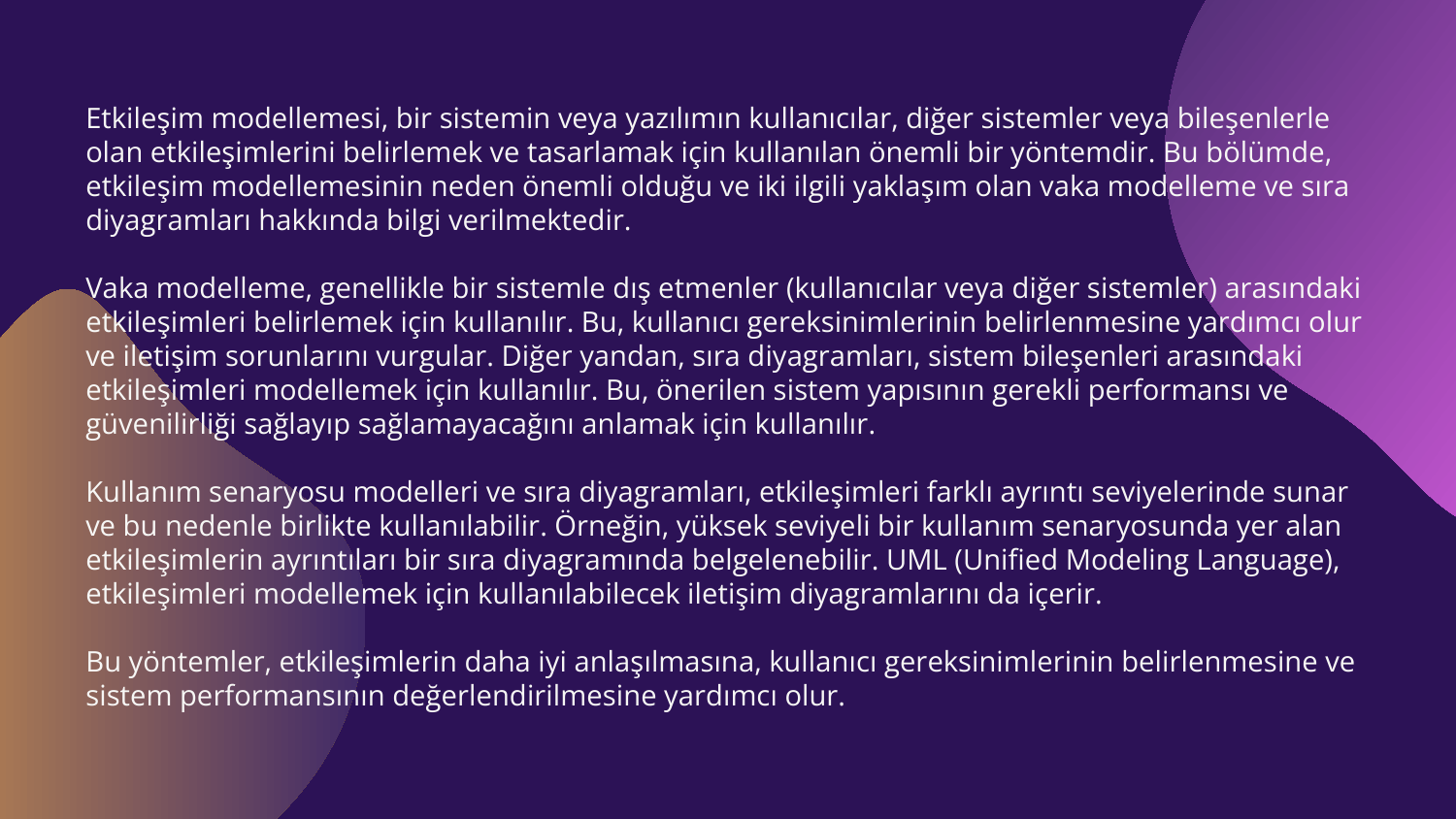

Etkileşim modellemesi, bir sistemin veya yazılımın kullanıcılar, diğer sistemler veya bileşenlerle olan etkileşimlerini belirlemek ve tasarlamak için kullanılan önemli bir yöntemdir. Bu bölümde, etkileşim modellemesinin neden önemli olduğu ve iki ilgili yaklaşım olan vaka modelleme ve sıra diyagramları hakkında bilgi verilmektedir.

Vaka modelleme, genellikle bir sistemle dış etmenler (kullanıcılar veya diğer sistemler) arasındaki etkileşimleri belirlemek için kullanılır. Bu, kullanıcı gereksinimlerinin belirlenmesine yardımcı olur ve iletişim sorunlarını vurgular. Diğer yandan, sıra diyagramları, sistem bileşenleri arasındaki etkileşimleri modellemek için kullanılır. Bu, önerilen sistem yapısının gerekli performansı ve güvenilirliği sağlayıp sağlamayacağını anlamak için kullanılır.

Kullanım senaryosu modelleri ve sıra diyagramları, etkileşimleri farklı ayrıntı seviyelerinde sunar ve bu nedenle birlikte kullanılabilir. Örneğin, yüksek seviyeli bir kullanım senaryosunda yer alan etkileşimlerin ayrıntıları bir sıra diyagramında belgelenebilir. UML (Unified Modeling Language), etkileşimleri modellemek için kullanılabilecek iletişim diyagramlarını da içerir.

Bu yöntemler, etkileşimlerin daha iyi anlaşılmasına, kullanıcı gereksinimlerinin belirlenmesine ve sistem performansının değerlendirilmesine yardımcı olur.